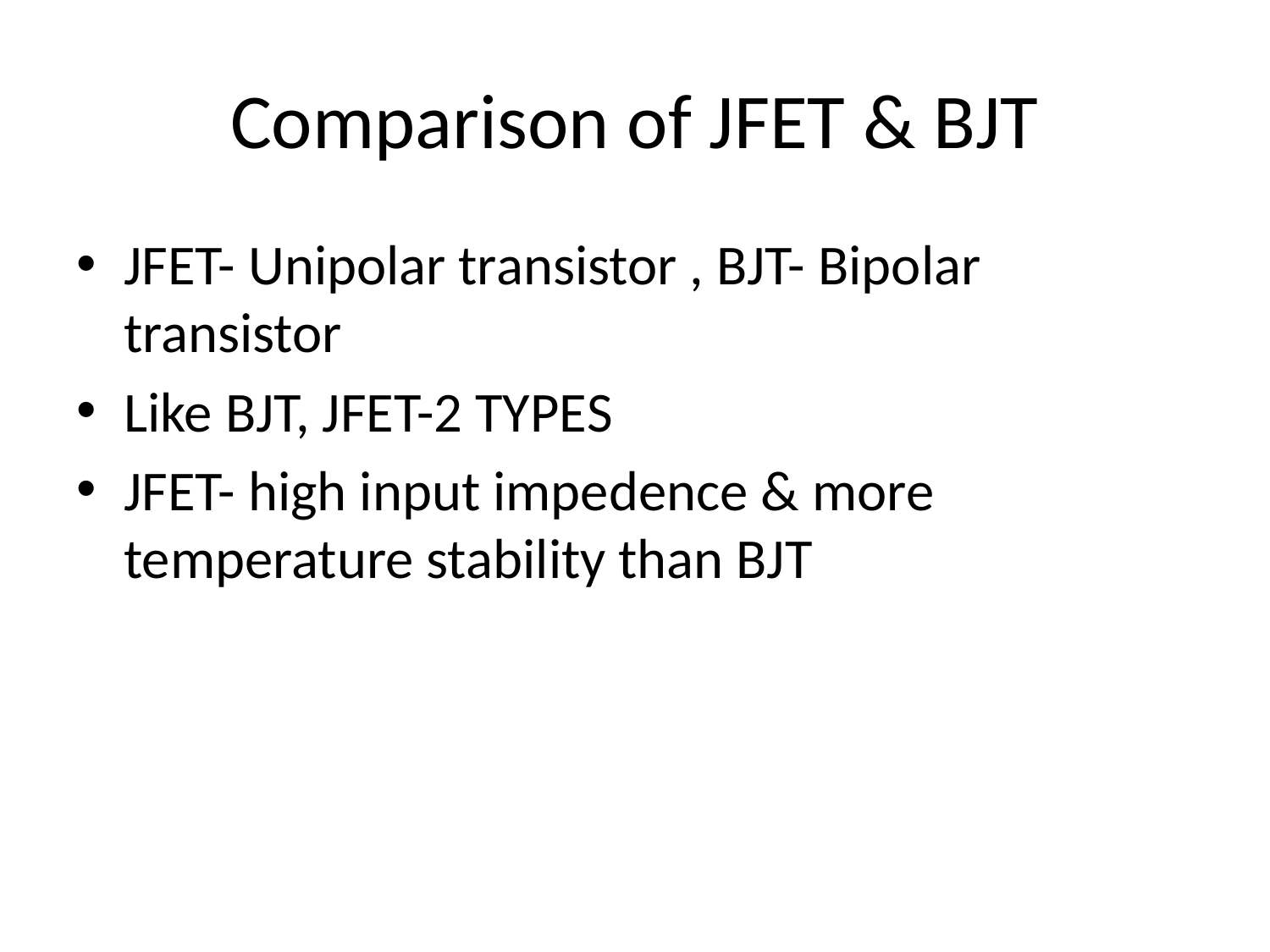

# Comparison of JFET & BJT
JFET- Unipolar transistor , BJT- Bipolar transistor
Like BJT, JFET-2 TYPES
JFET- high input impedence & more temperature stability than BJT